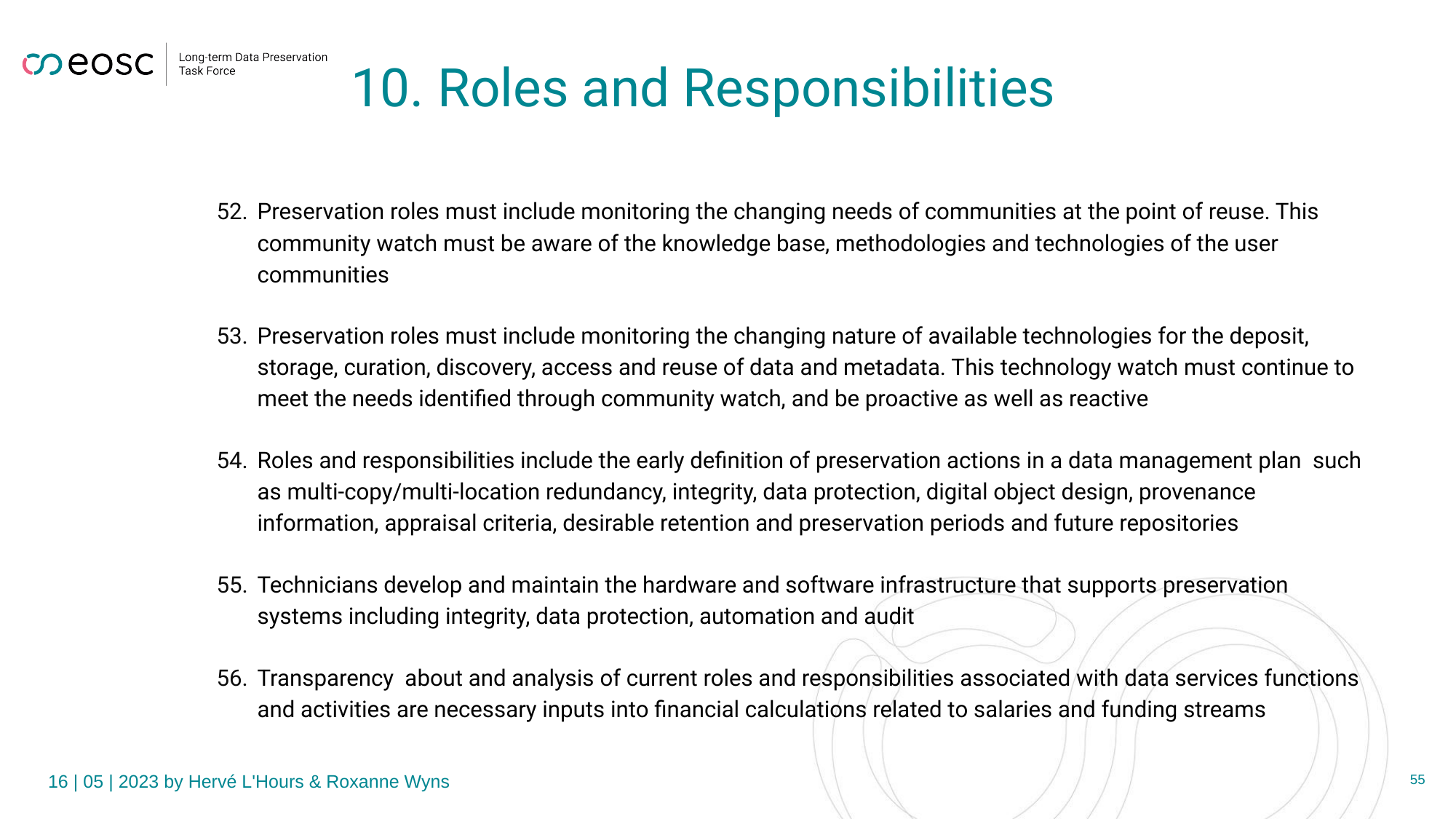

# 10. Roles and Responsibilities
Preservation roles must include monitoring the changing needs of communities at the point of reuse. This community watch must be aware of the knowledge base, methodologies and technologies of the user communities
Preservation roles must include monitoring the changing nature of available technologies for the deposit, storage, curation, discovery, access and reuse of data and metadata. This technology watch must continue to meet the needs identified through community watch, and be proactive as well as reactive
Roles and responsibilities include the early definition of preservation actions in a data management plan  such as multi-copy/multi-location redundancy, integrity, data protection, digital object design, provenance information, appraisal criteria, desirable retention and preservation periods and future repositories
Technicians develop and maintain the hardware and software infrastructure that supports preservation systems including integrity, data protection, automation and audit
Transparency  about and analysis of current roles and responsibilities associated with data services functions and activities are necessary inputs into financial calculations related to salaries and funding streams
16 | 05 | 2023 by Hervé L'Hours & Roxanne Wyns
55